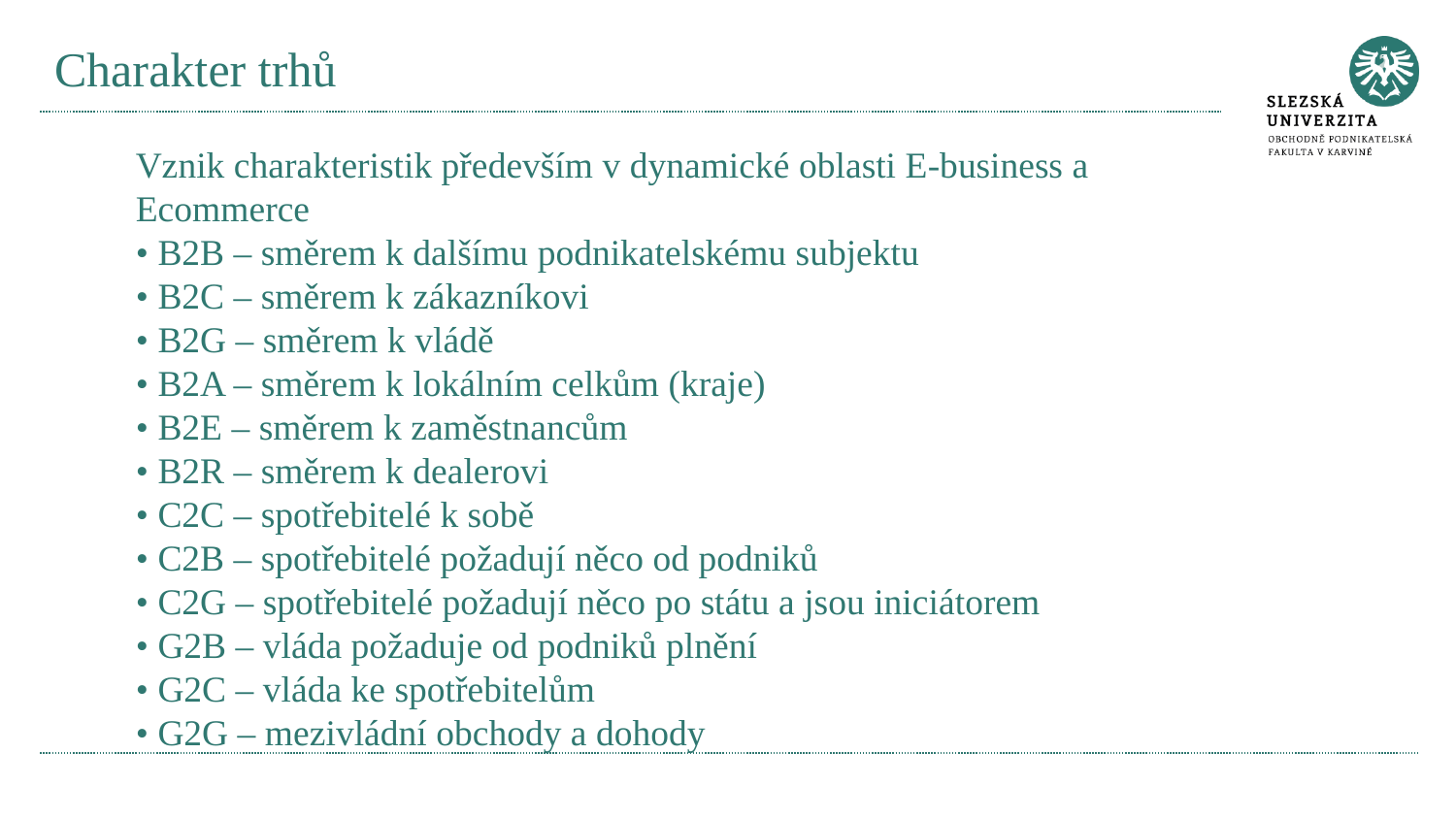

# Charakter trhů
Vznik charakteristik především v dynamické oblasti E-business a Ecommerce
• B2B – směrem k dalšímu podnikatelskému subjektu
• B2C – směrem k zákazníkovi
• B2G – směrem k vládě
• B2A – směrem k lokálním celkům (kraje)
• B2E – směrem k zaměstnancům
• B2R – směrem k dealerovi
• C2C – spotřebitelé k sobě
• C2B – spotřebitelé požadují něco od podniků
• C2G – spotřebitelé požadují něco po státu a jsou iniciátorem
• G2B – vláda požaduje od podniků plnění
• G2C – vláda ke spotřebitelům
• G2G – mezivládní obchody a dohody